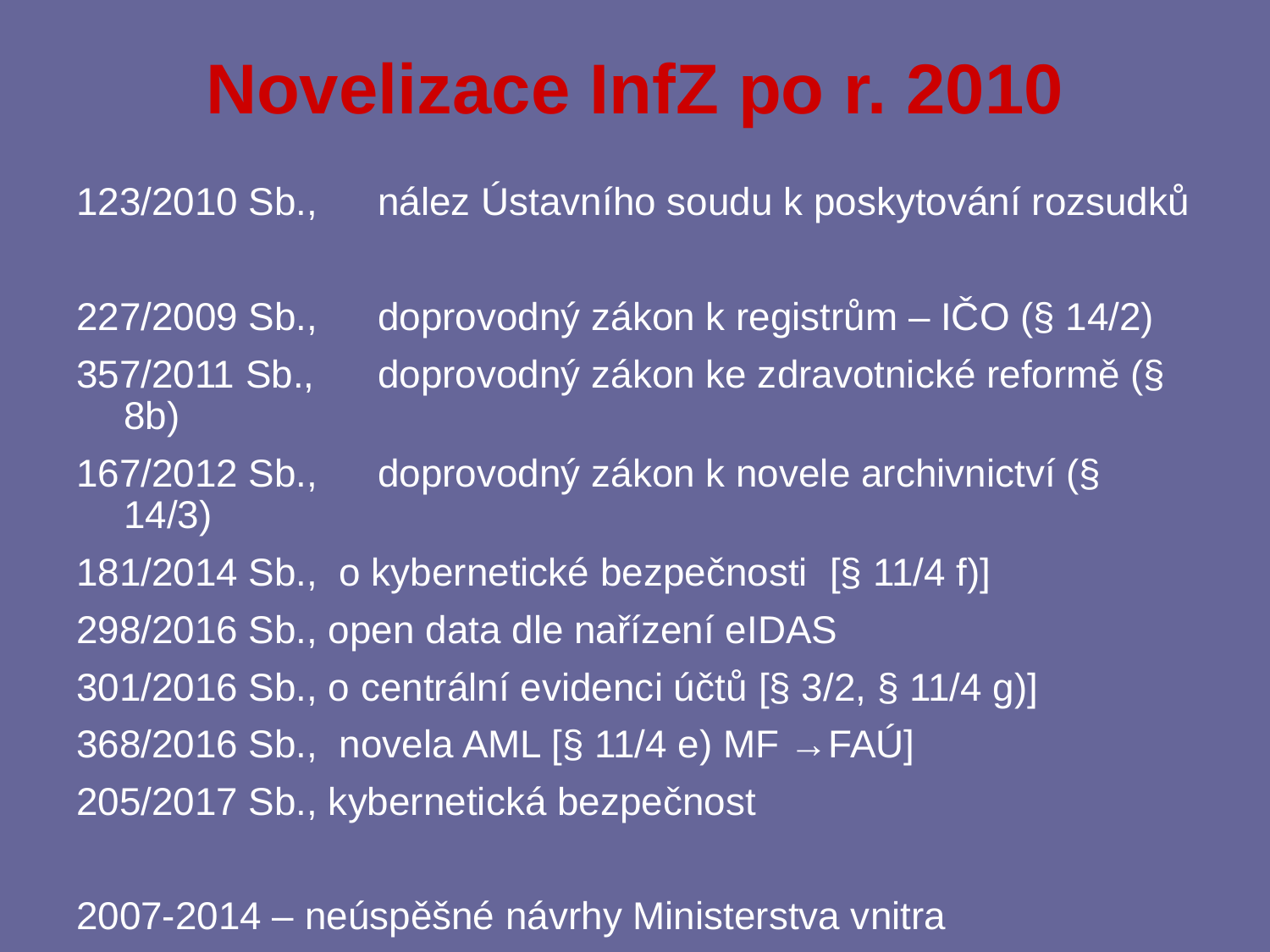

# Novelizace InfZ po r. 2010
123/2010 Sb., 	nález Ústavního soudu k poskytování rozsudků

227/2009 Sb., 	doprovodný zákon k registrům – IČO (§ 14/2)
357/2011 Sb., 	doprovodný zákon ke zdravotnické reformě (§ 8b)
167/2012 Sb.,	doprovodný zákon k novele archivnictví (§ 14/3)
181/2014 Sb.,  o kybernetické bezpečnosti  [§ 11/4 f)]
298/2016 Sb., open data dle nařízení eIDAS
301/2016 Sb., o centrální evidenci účtů [§ 3/2, § 11/4 g)]
368/2016 Sb.,  novela AML [§ 11/4 e) MF →FAÚ]
205/2017 Sb., kybernetická bezpečnost

2007-2014 – neúspěšné návrhy Ministerstva vnitra